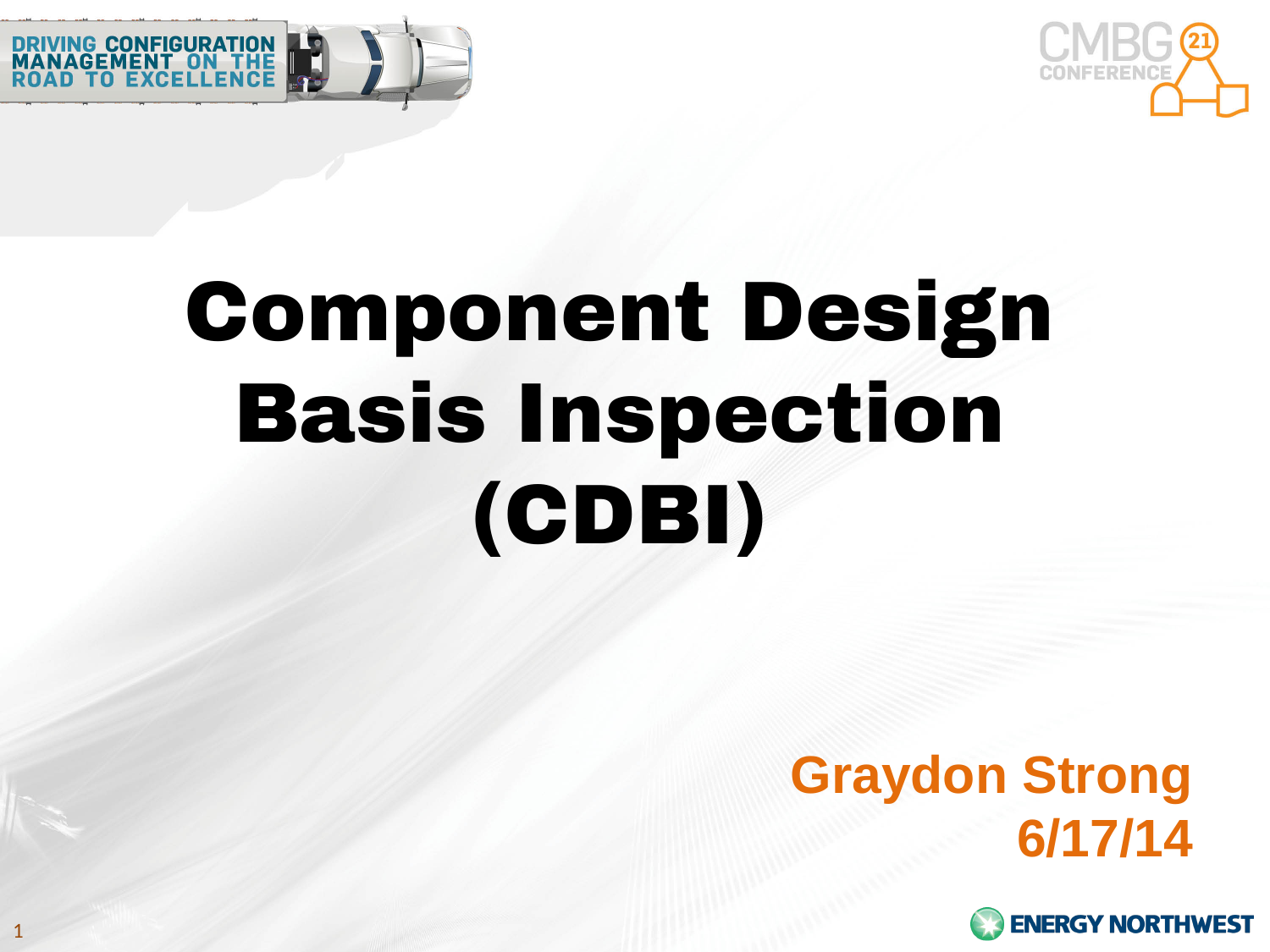

# Component Design Basis Inspection (CDBI)
Graydon Strong
6/17/14